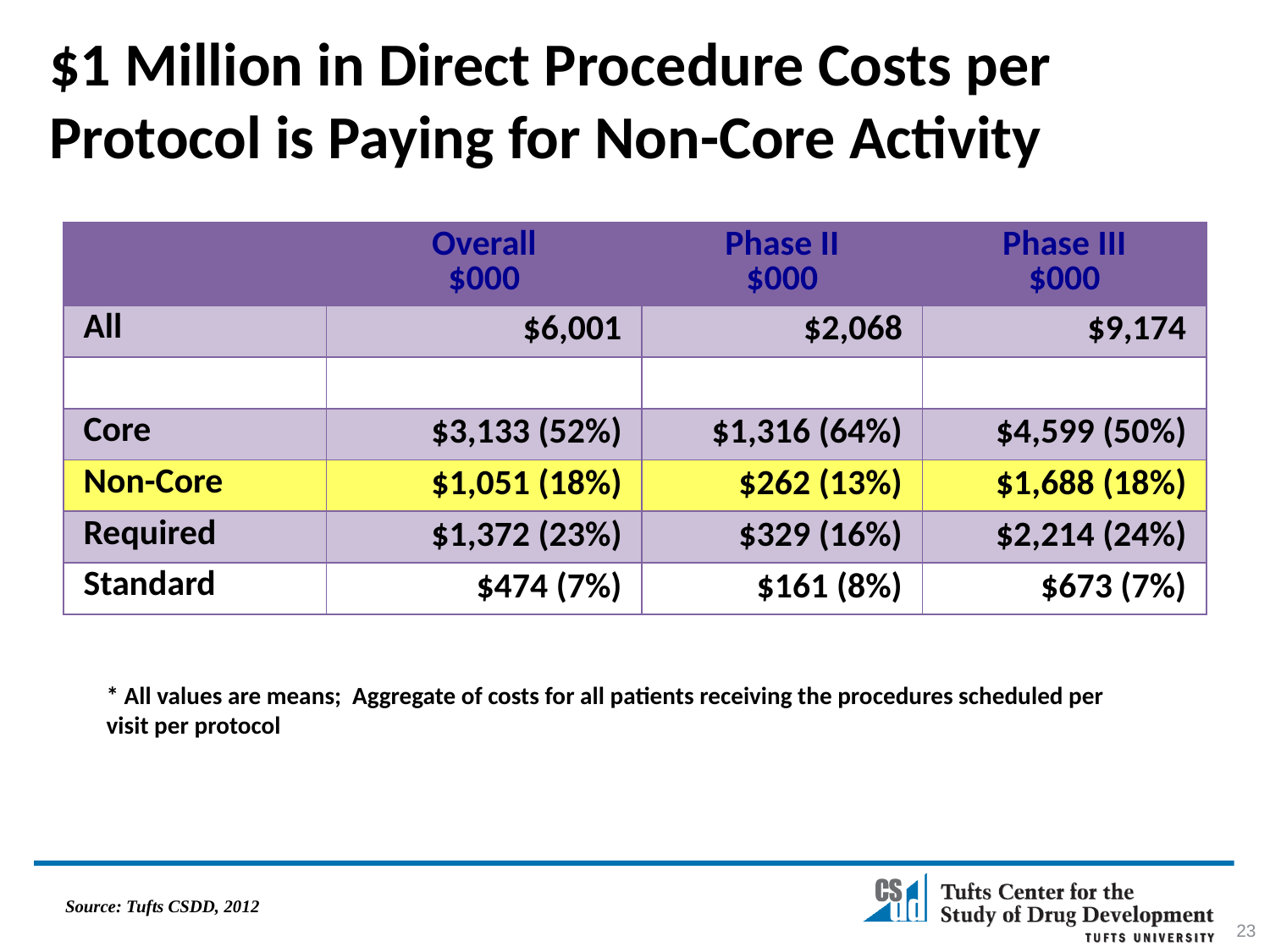

# $1 Million in Direct Procedure Costs per Protocol is Paying for Non-Core Activity
|  | Overall $000 | Phase II $000 | Phase III $000 |
| --- | --- | --- | --- |
| All | $6,001 | $2,068 | $9,174 |
|  |  |  |  |
| Core | $3,133 (52%) | $1,316 (64%) | $4,599 (50%) |
| Non-Core | $1,051 (18%) | $262 (13%) | $1,688 (18%) |
| Required | $1,372 (23%) | $329 (16%) | $2,214 (24%) |
| Standard | $474 (7%) | $161 (8%) | $673 (7%) |
* All values are means;  Aggregate of costs for all patients receiving the procedures scheduled per visit per protocol
Source: Tufts CSDD, 2012
23